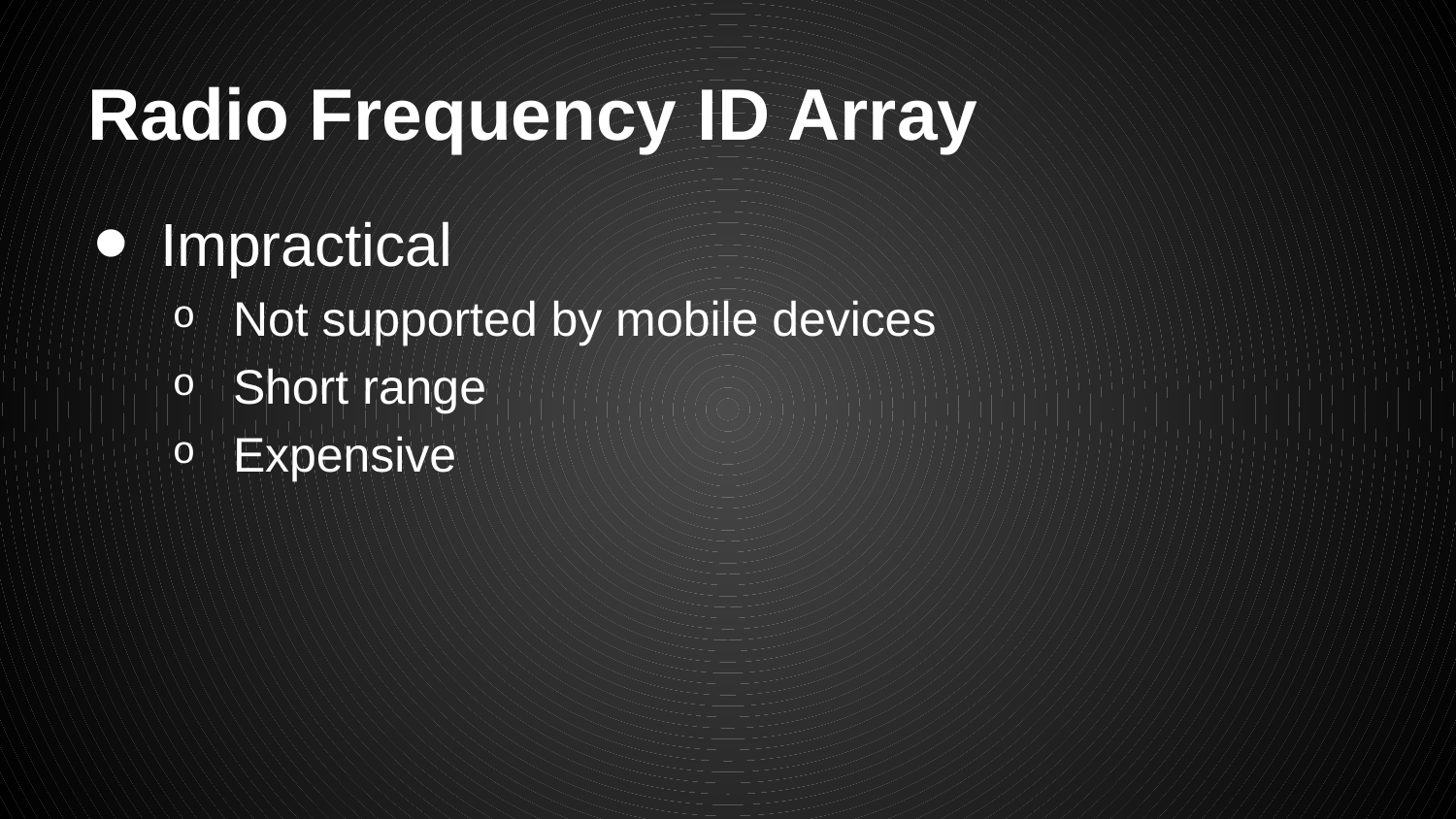

# Radio Frequency ID Array
Impractical
Not supported by mobile devices
Short range
Expensive